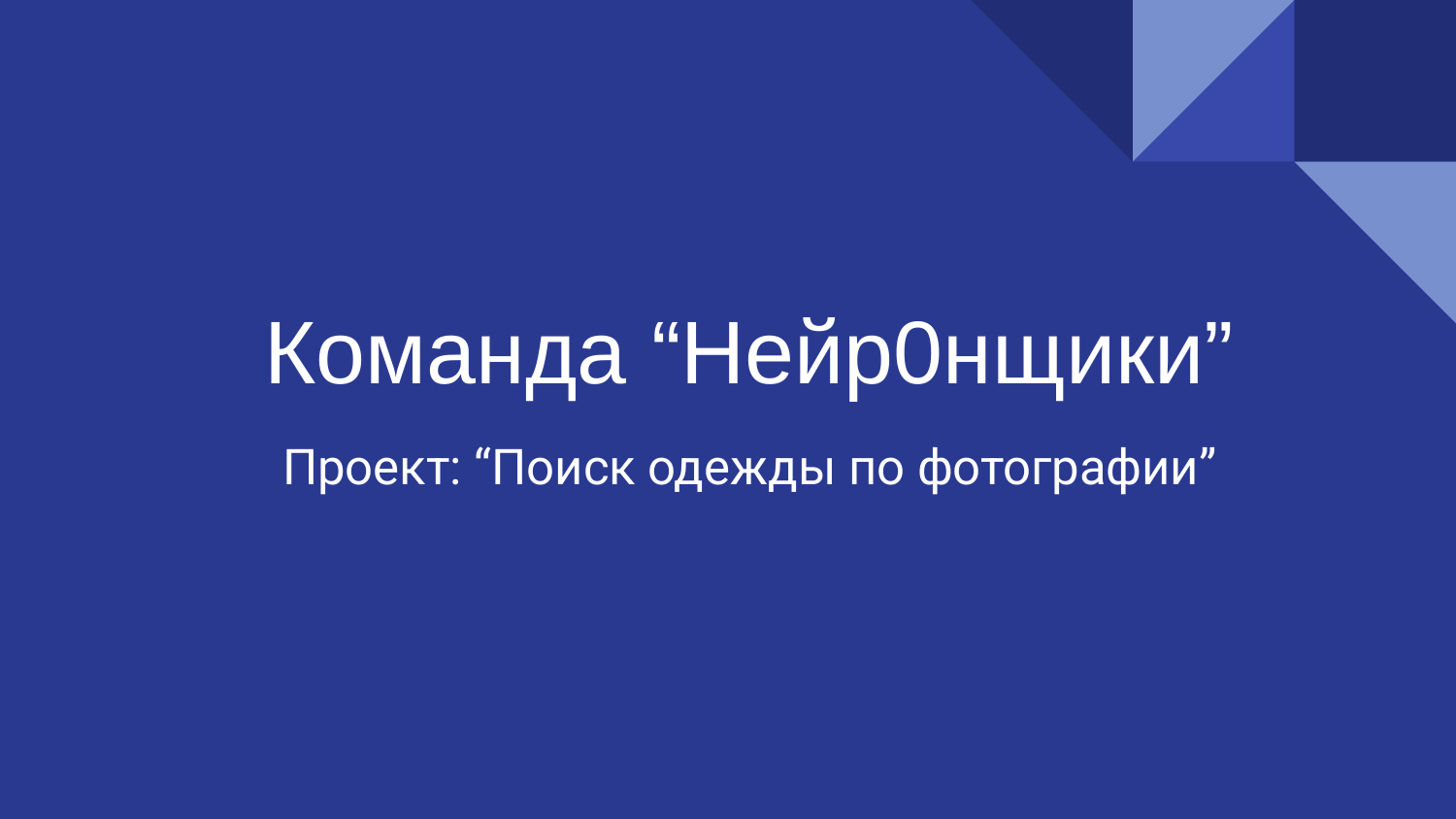

# Команда “Нейр0нщики”
Проект: “Поиск одежды по фотографии”